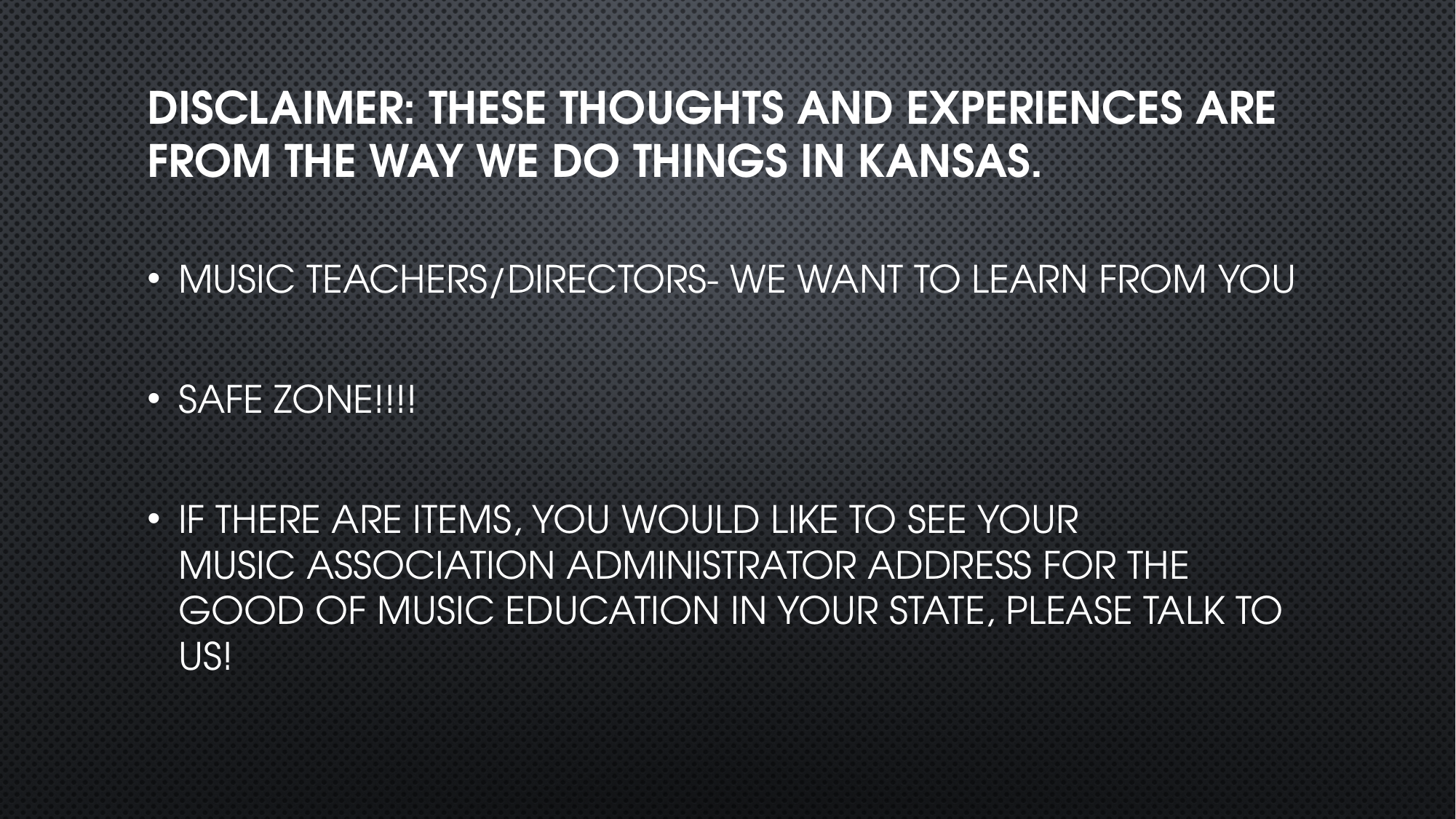

# DISCLAIMER: These thoughts and experiences are from the way we do things in Kansas.
Music Teachers/Directors- We want to learn from you

SAFE ZONE!!!!

If there are items, you would like to see your Music association administrator address for the good of music education in your state, please talk to us!